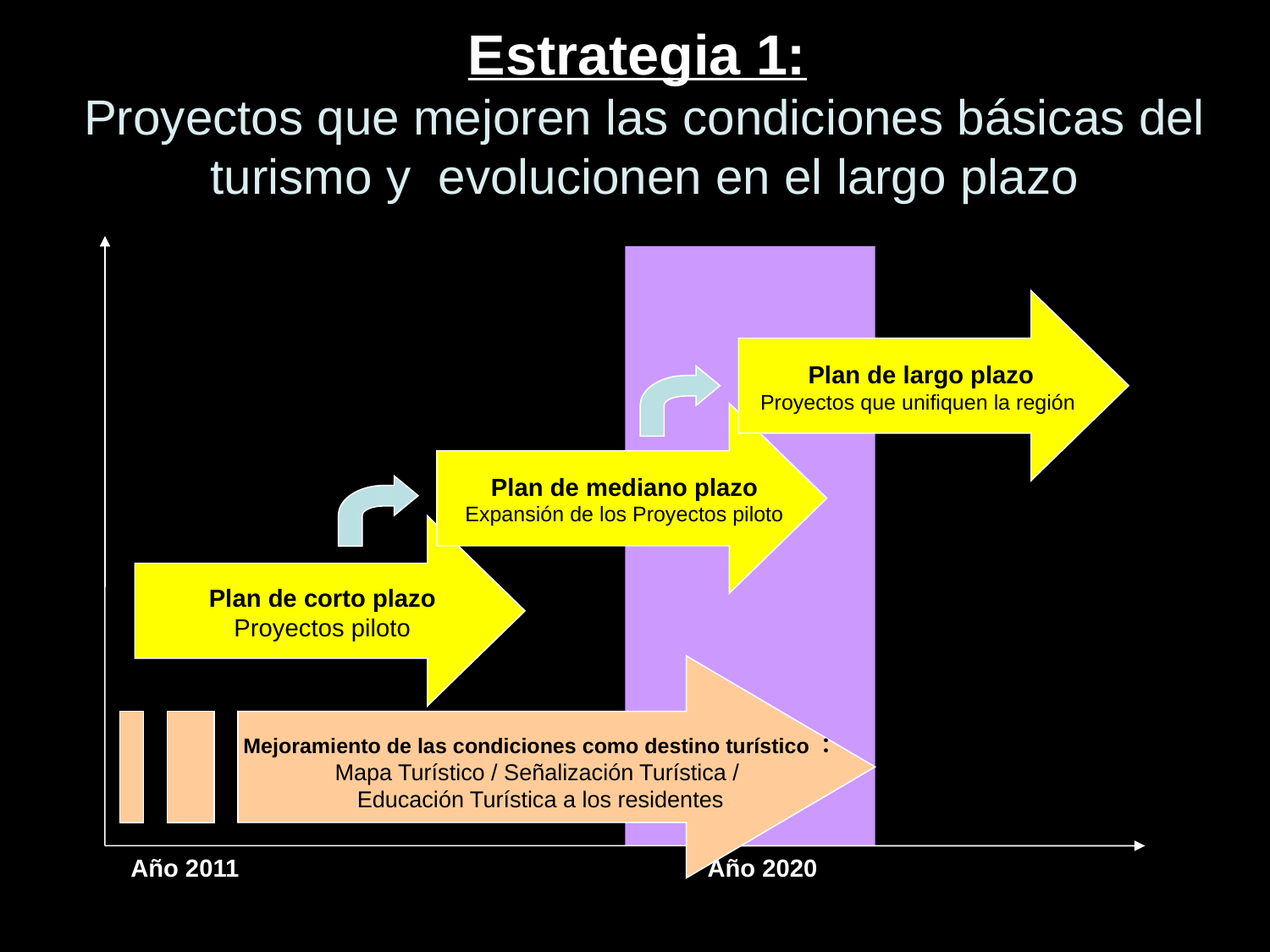

# Estrategia 1: Proyectos que mejoren las condiciones básicas del turismo y  evolucionen en el largo plazo

Plan de largo plazo
Proyectos que unifiquen la región

Plan de mediano plazo
Expansión de los Proyectos piloto

Plan de corto plazo
Proyectos piloto

Mejoramiento de las condiciones como destino turístico：
Mapa Turístico / Señalización Turística /
Educación Turística a los residentes

Año 2011
Año 2020